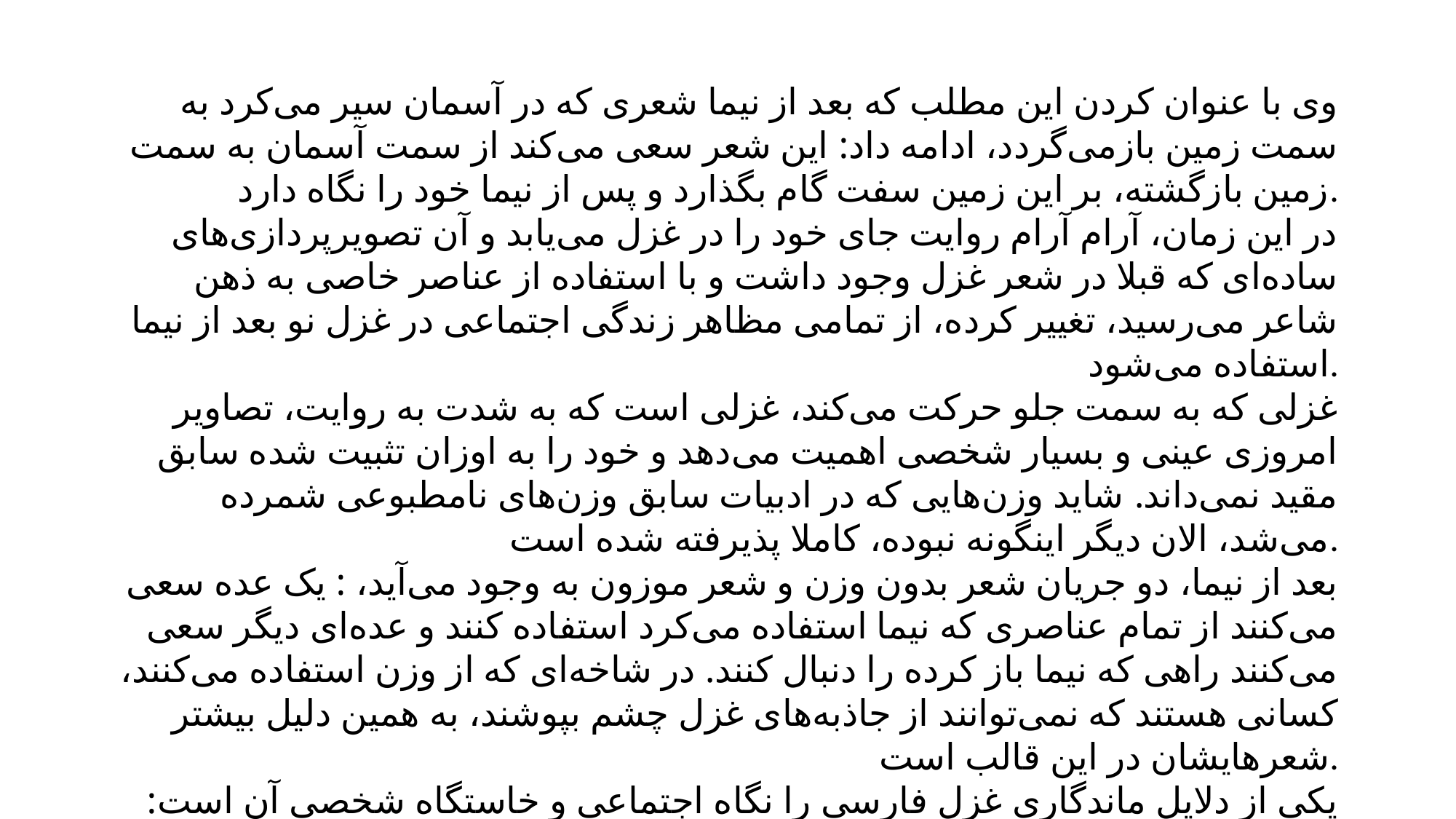

وی با عنوان کردن این مطلب که بعد از نیما شعری که در آسمان سیر می‌کرد به سمت زمین بازمی‌گردد، ادامه داد: این شعر سعی می‌کند از سمت آسمان به سمت زمین بازگشته، بر این زمین سفت گام بگذارد و پس از نیما خود را نگاه دارد.
در این زمان، آرام آرام روایت جای خود را در غزل می‌یابد و آن تصویرپردازی‌های ساده‌ای که قبلا در شعر غزل وجود داشت و با استفاده از عناصر خاصی به ذهن شاعر می‌رسید، تغییر کرده، از تمامی مظاهر زندگی اجتماعی در غزل نو بعد از نیما استفاده می‌شود.
غزلی که به سمت جلو حرکت می‌کند، غزلی است که به شدت به روایت، تصاویر امروزی عینی و بسیار شخصی اهمیت می‌دهد و خود را به اوزان تثبیت شده سابق مقید نمی‌داند. شاید وزن‌هایی که در ادبیات سابق وزن‌های نامطبوعی شمرده می‌شد، الان دیگر اینگونه نبوده، کاملا پذیرفته شده است.
بعد از نیما، دو جریان شعر بدون وزن و شعر موزون به وجود می‌آید، : یک عده سعی می‌کنند از تمام عناصری که نیما استفاده می‌کرد استفاده کنند و عده‌ای دیگر سعی می‌کنند راهی که نیما باز کرده را دنبال کنند. در شاخه‌ای که از وزن استفاده می‌کنند، کسانی هستند که نمی‌توانند از جاذبه‌های غزل چشم بپوشند، به همین دلیل بیشتر شعرهایشان در این قالب است.
یکی از دلایل ماندگاری غزل فارسی را نگاه اجتماعی و خاستگاه شخصی آن است: شعر غزل فارسی خلوت مخاطب شعر را پر می‌کند و چیزی که مخاطبان شعر در خلوت خود زمزمه می‌کنند، غزل است. زیرا شعر غزل فارسی از قابلیت‌های یک بیان شخصی استفاده می‌کند